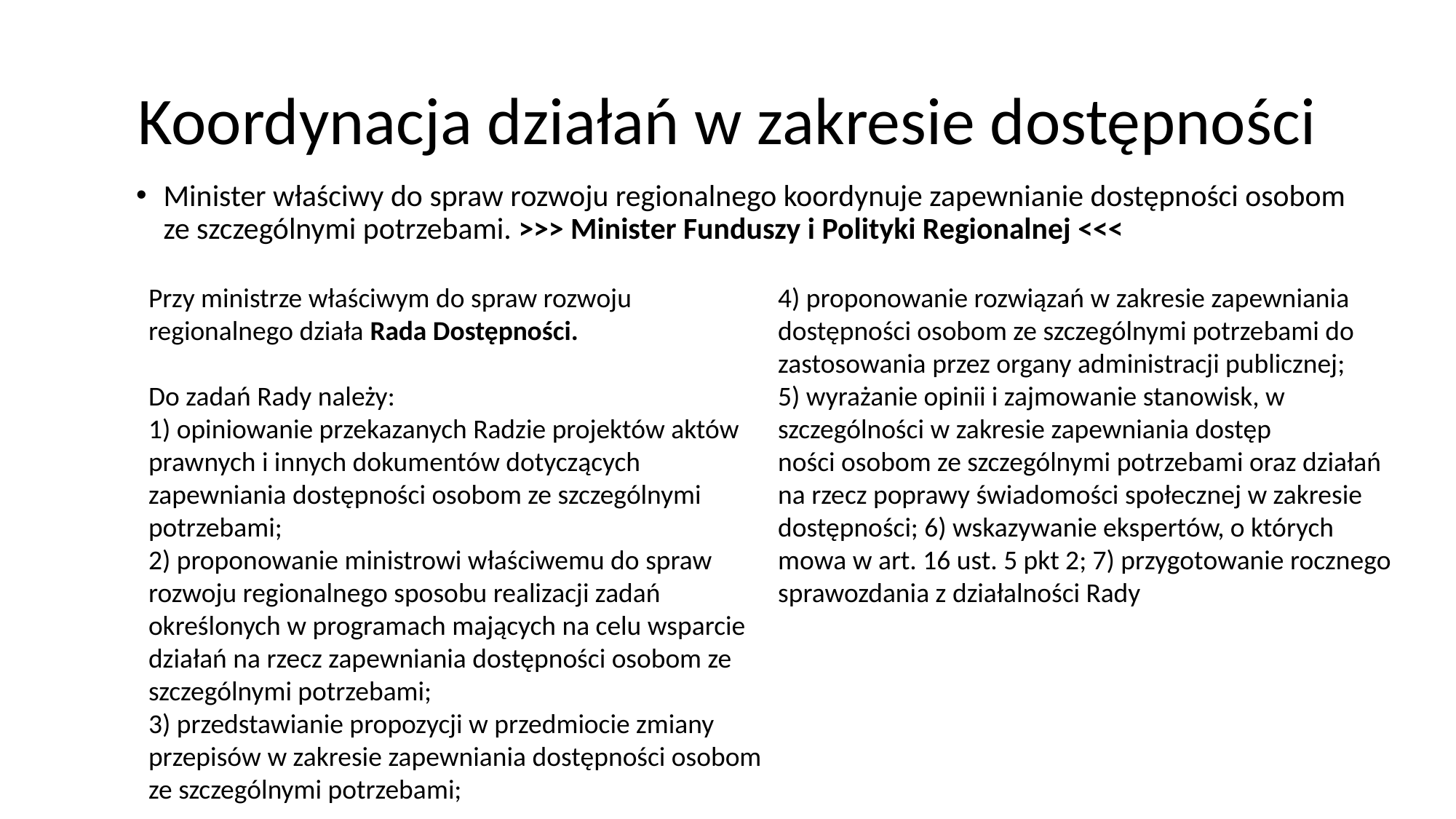

# Koordynacja działań w zakresie dostępności
Minister właściwy do spraw rozwoju regionalnego koordynuje zapewnianie dostępności osobom ze szczególnymi potrzebami. >>> Minister Funduszy i Polityki Regionalnej <<<
Przy ministrze właściwym do spraw rozwoju regionalnego działa Rada Dostępności.

Do zadań Rady należy:
1) opiniowanie przekazanych Radzie projektów aktów prawnych i innych dokumentów dotyczących zapewniania dostępności osobom ze szczególnymi potrzebami;
2) proponowanie ministrowi właściwemu do spraw rozwoju regionalnego sposobu realizacji zadań określonych w programach mających na celu wsparcie działań na rzecz zapewniania dostępności osobom ze szczególnymi potrzebami;
3) przedstawianie propozycji w przedmiocie zmiany przepisów w zakresie zapewniania dostępności osobom ze szczególnymi potrzebami;
4) proponowanie rozwiązań w zakresie zapewniania dostępności osobom ze szczególnymi potrzebami do zastosowania przez organy administracji publicznej;
5) wyrażanie opinii i zajmowanie stanowisk, w szczególności w zakresie zapewniania dostęp
ności osobom ze szczególnymi potrzebami oraz działań na rzecz poprawy świadomości społecznej w zakresie dostępności; 6) wskazywanie ekspertów, o których mowa w art. 16 ust. 5 pkt 2; 7) przygotowanie rocznego sprawozdania z działalności Rady